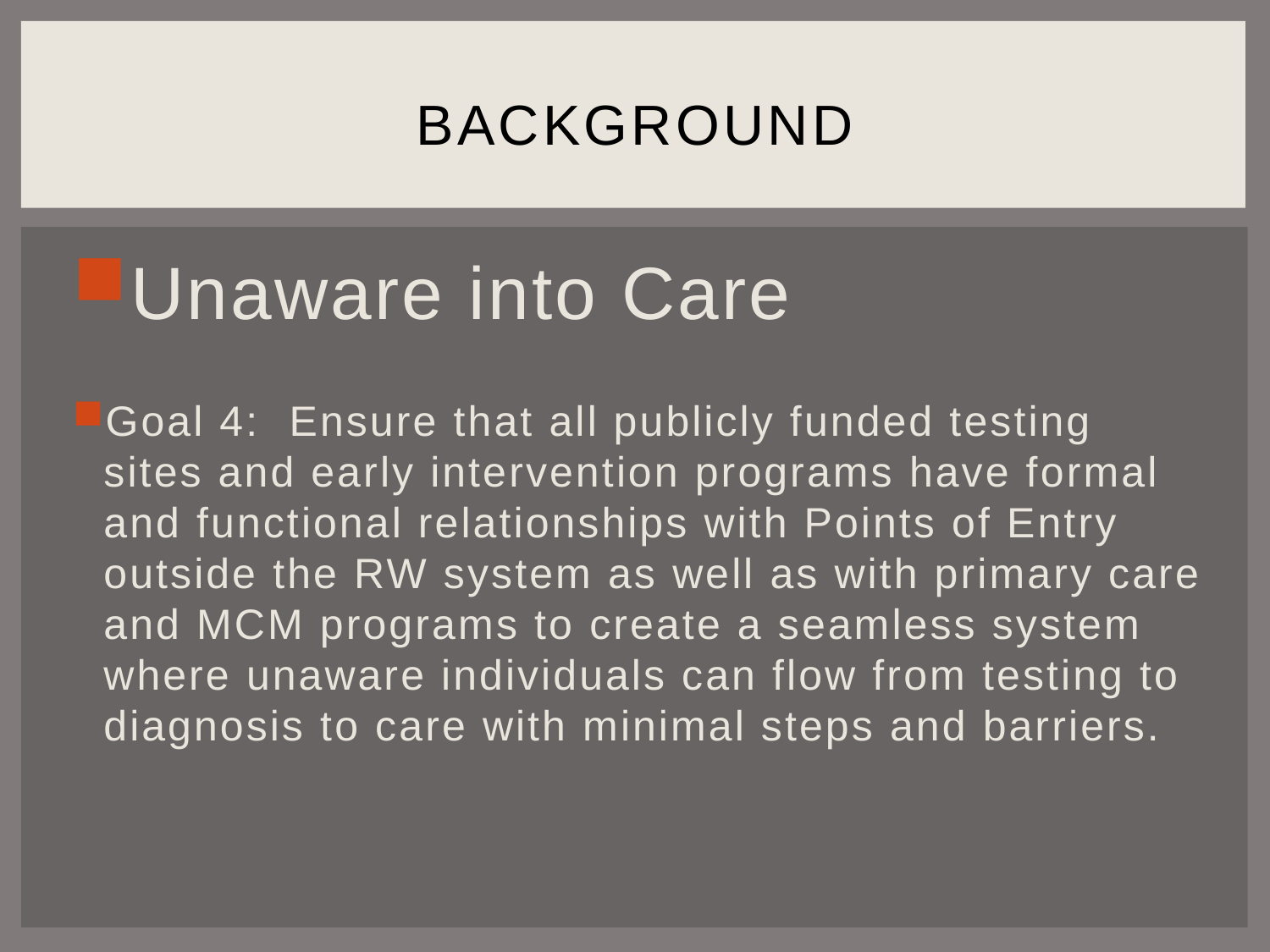

# Background
Unaware into Care

Goal 4:  Ensure that all publicly funded testing sites and early intervention programs have formal and functional relationships with Points of Entry outside the RW system as well as with primary care and MCM programs to create a seamless system where unaware individuals can flow from testing to diagnosis to care with minimal steps and barriers.